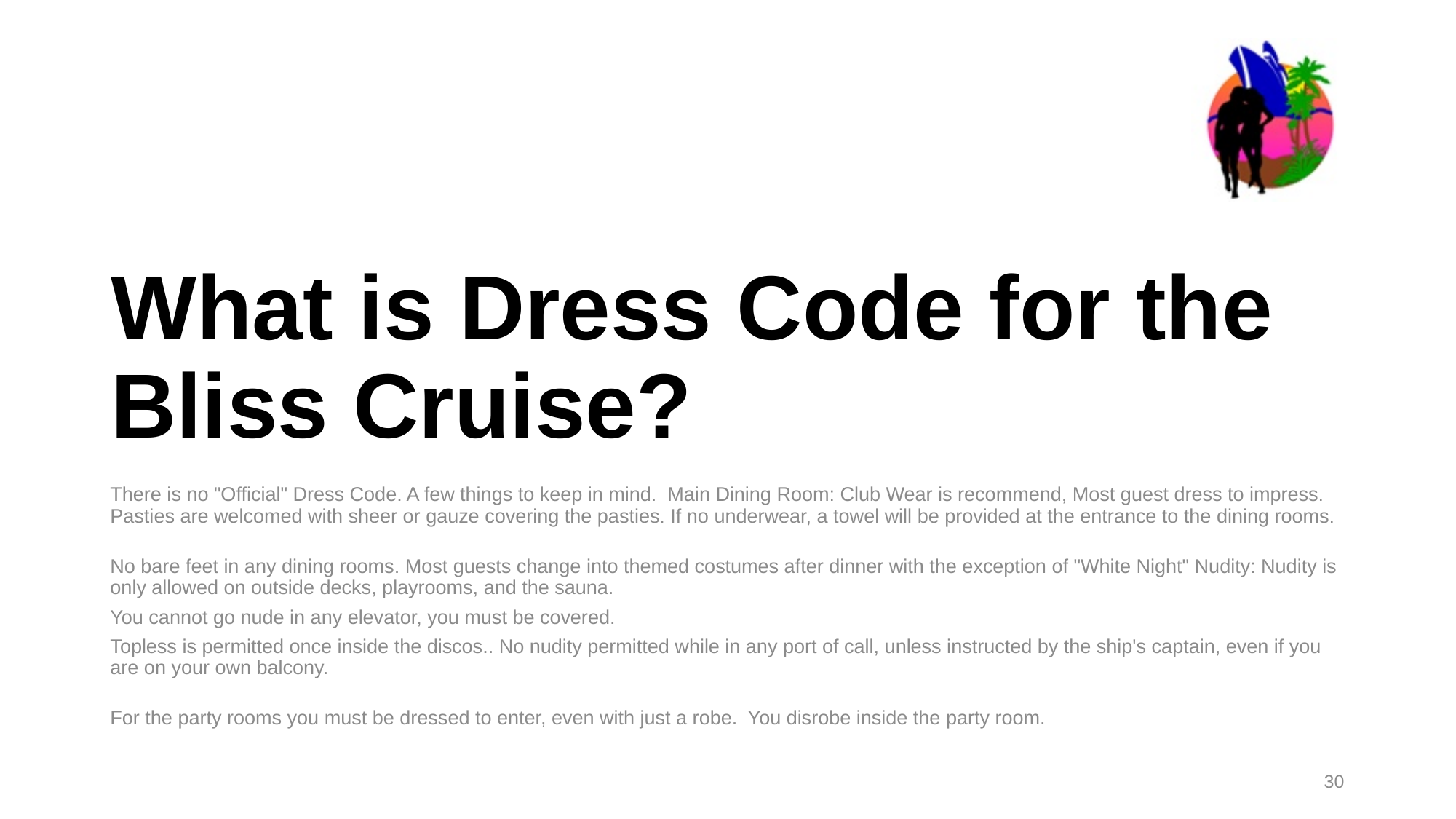

# What is Dress Code for the Bliss Cruise?
There is no "Official" Dress Code. A few things to keep in mind.  Main Dining Room: Club Wear is recommend, Most guest dress to impress. Pasties are welcomed with sheer or gauze covering the pasties. If no underwear, a towel will be provided at the entrance to the dining rooms.
No bare feet in any dining rooms. Most guests change into themed costumes after dinner with the exception of "White Night" Nudity: Nudity is only allowed on outside decks, playrooms, and the sauna.
You cannot go nude in any elevator, you must be covered.
Topless is permitted once inside the discos.. No nudity permitted while in any port of call, unless instructed by the ship's captain, even if you are on your own balcony.
For the party rooms you must be dressed to enter, even with just a robe.  You disrobe inside the party room.
30